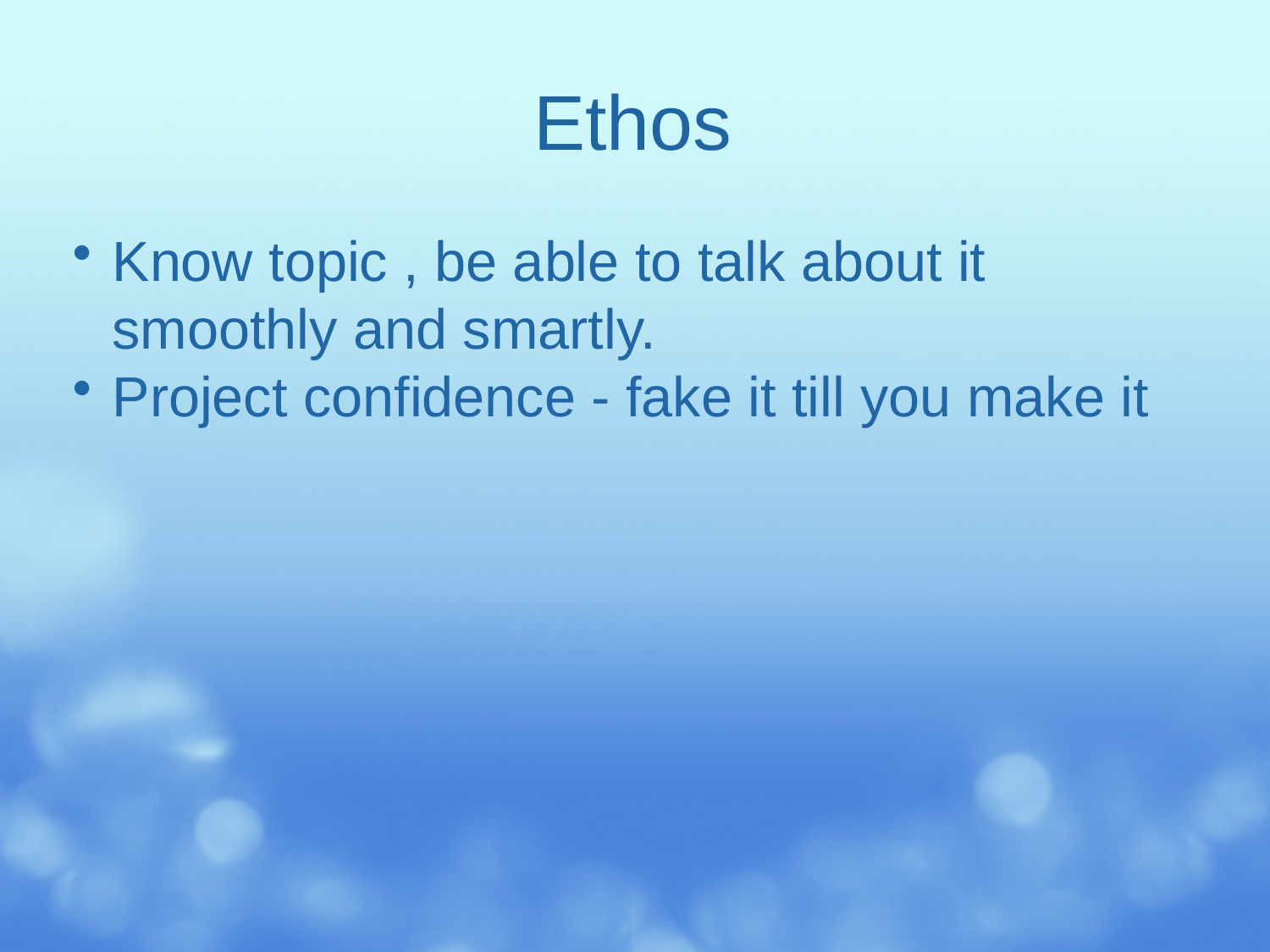

# Ethos
Know topic , be able to talk about it smoothly and smartly.
Project confidence - fake it till you make it